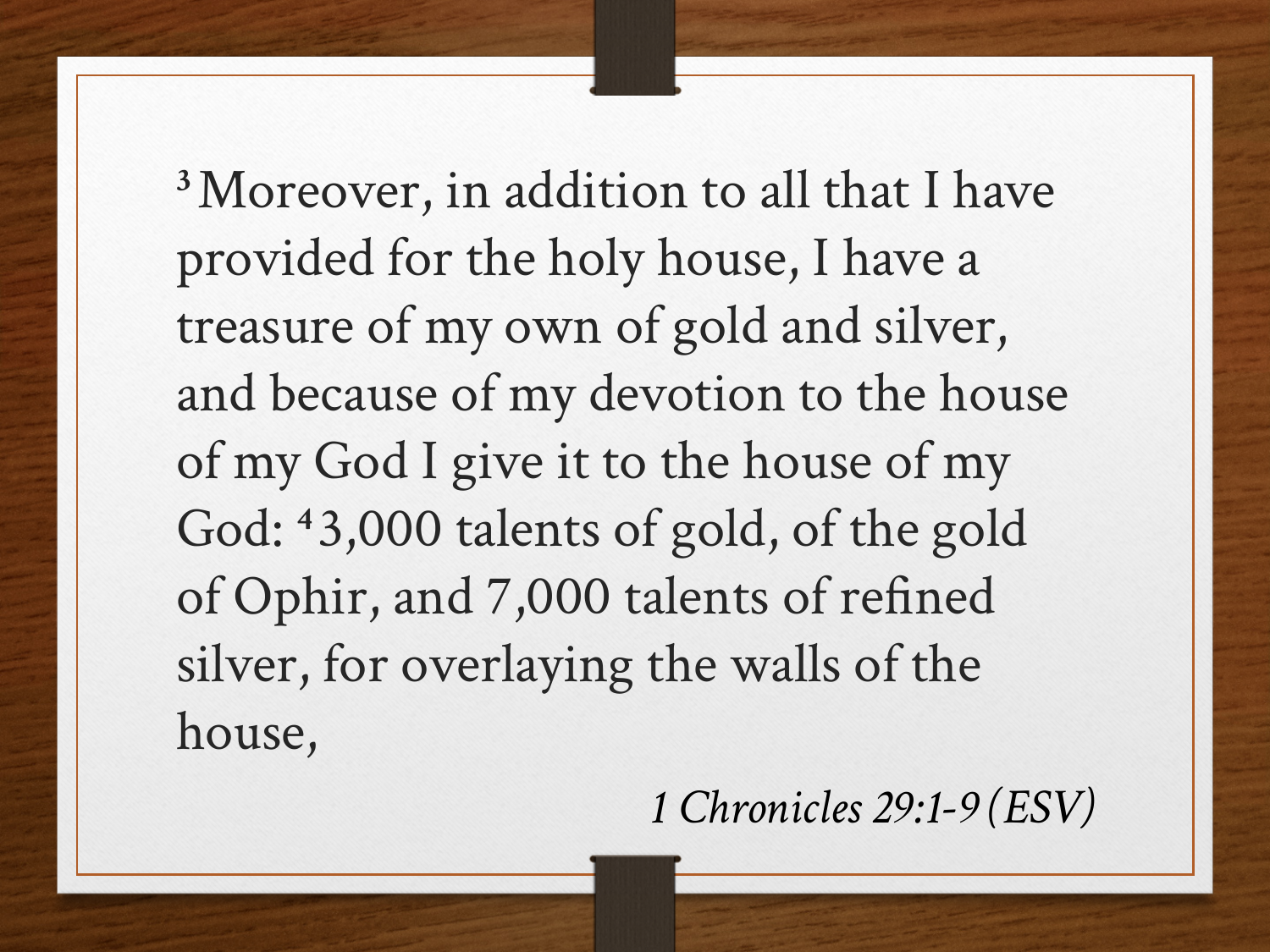

# 3 Moreover, in addition to all that I have provided for the holy house, I have a treasure of my own of gold and silver, and because of my devotion to the house of my God I give it to the house of my God: 4 3,000 talents of gold, of the gold of Ophir, and 7,000 talents of refined silver, for overlaying the walls of the house,
1 Chronicles 29:1-9 (ESV)